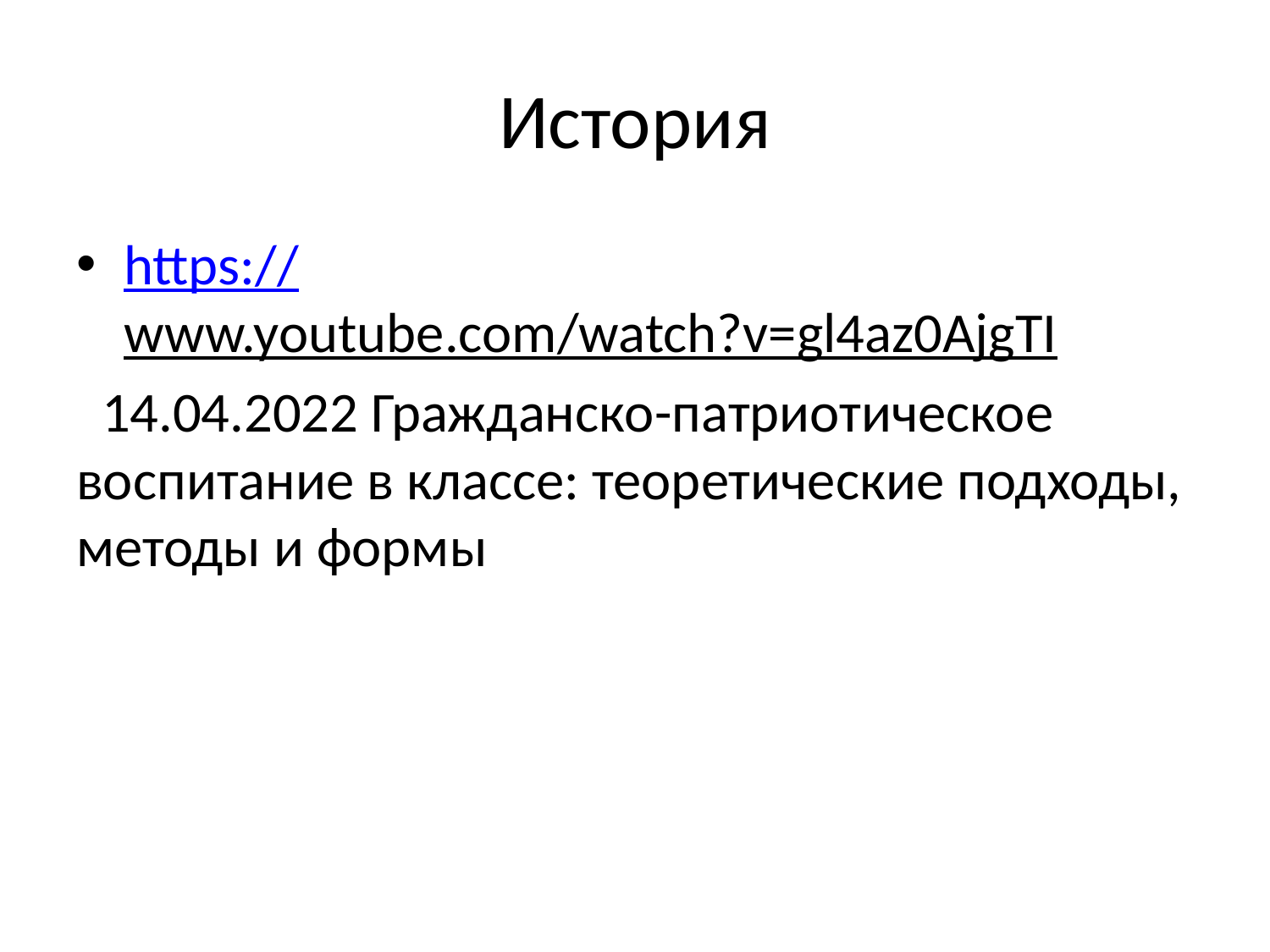

# История
https://www.youtube.com/watch?v=gl4az0AjgTI
  14.04.2022 Гражданско-патриотическое воспитание в классе: теоретические подходы, методы и формы